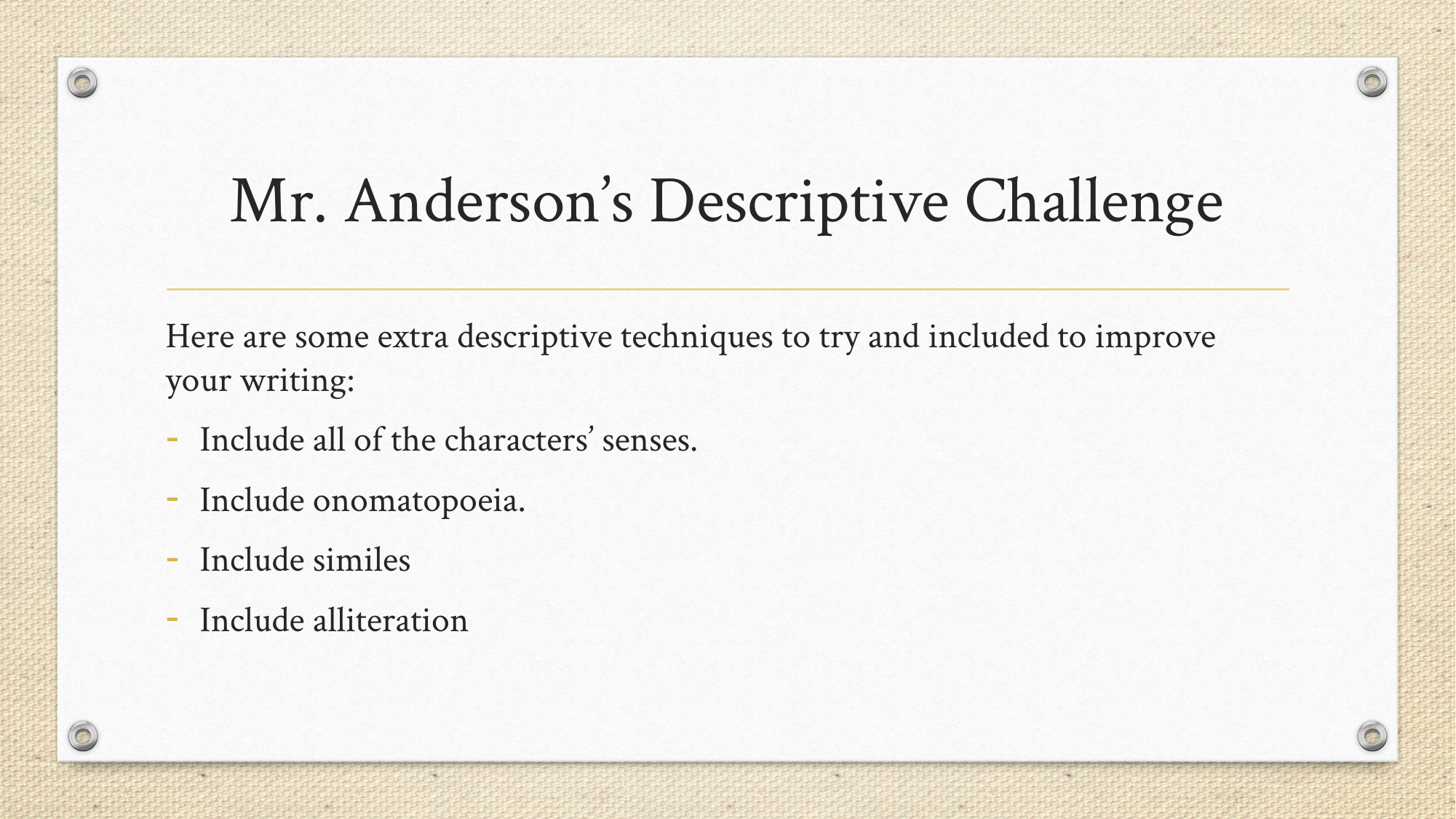

# Mr. Anderson’s Descriptive Challenge
Here are some extra descriptive techniques to try and included to improve your writing:
Include all of the characters’ senses.
Include onomatopoeia.
Include similes
Include alliteration